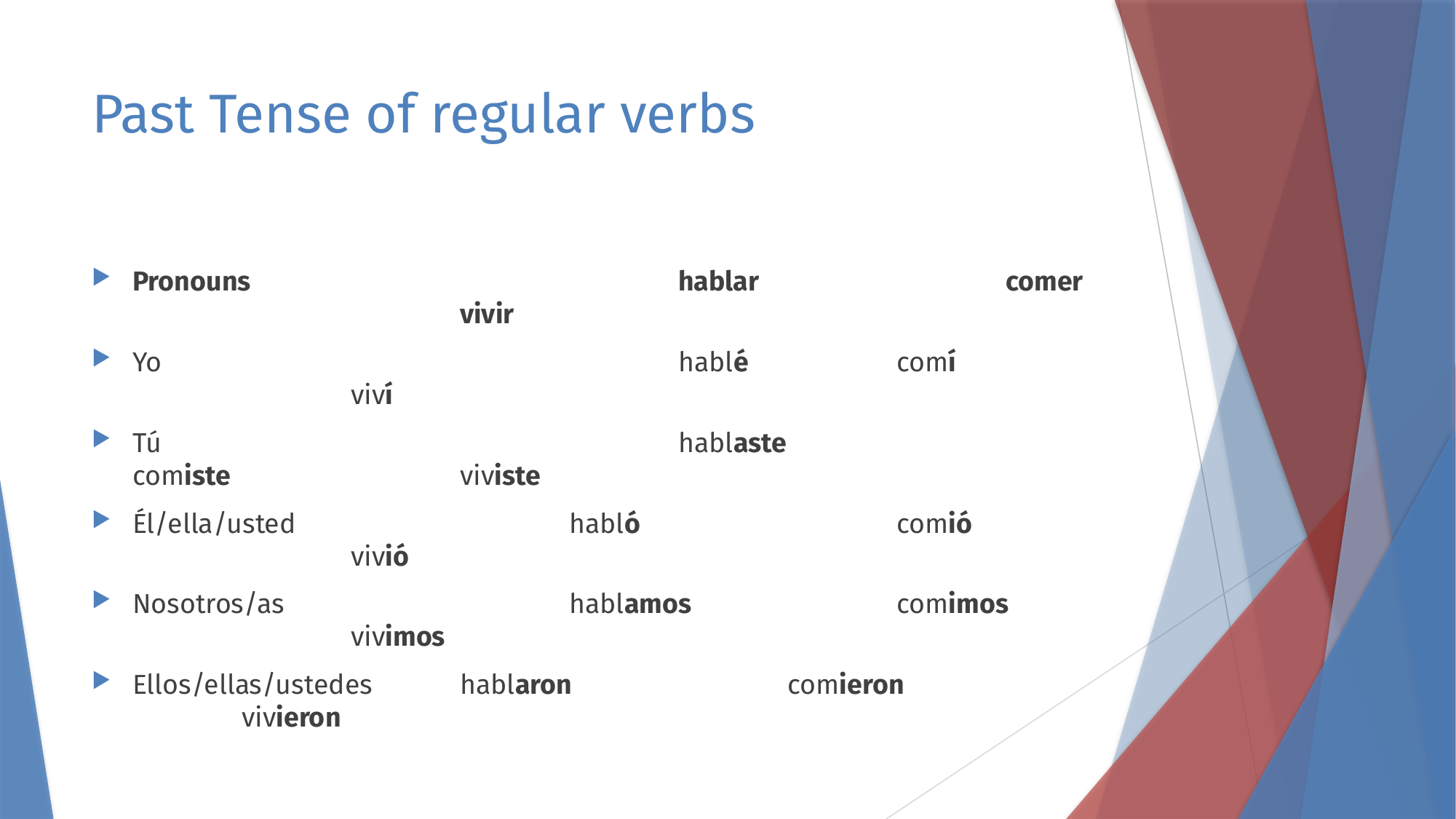

# Past Tense of regular verbs
Pronouns				hablar	      		comer			vivir
Yo					hablé	       	comí			viví
Tú					hablaste			comiste			viviste
Él/ella/usted			habló			comió			vivió
Nosotros/as			hablamos		comimos		vivimos
Ellos/ellas/ustedes	hablaron		comieron		vivieron